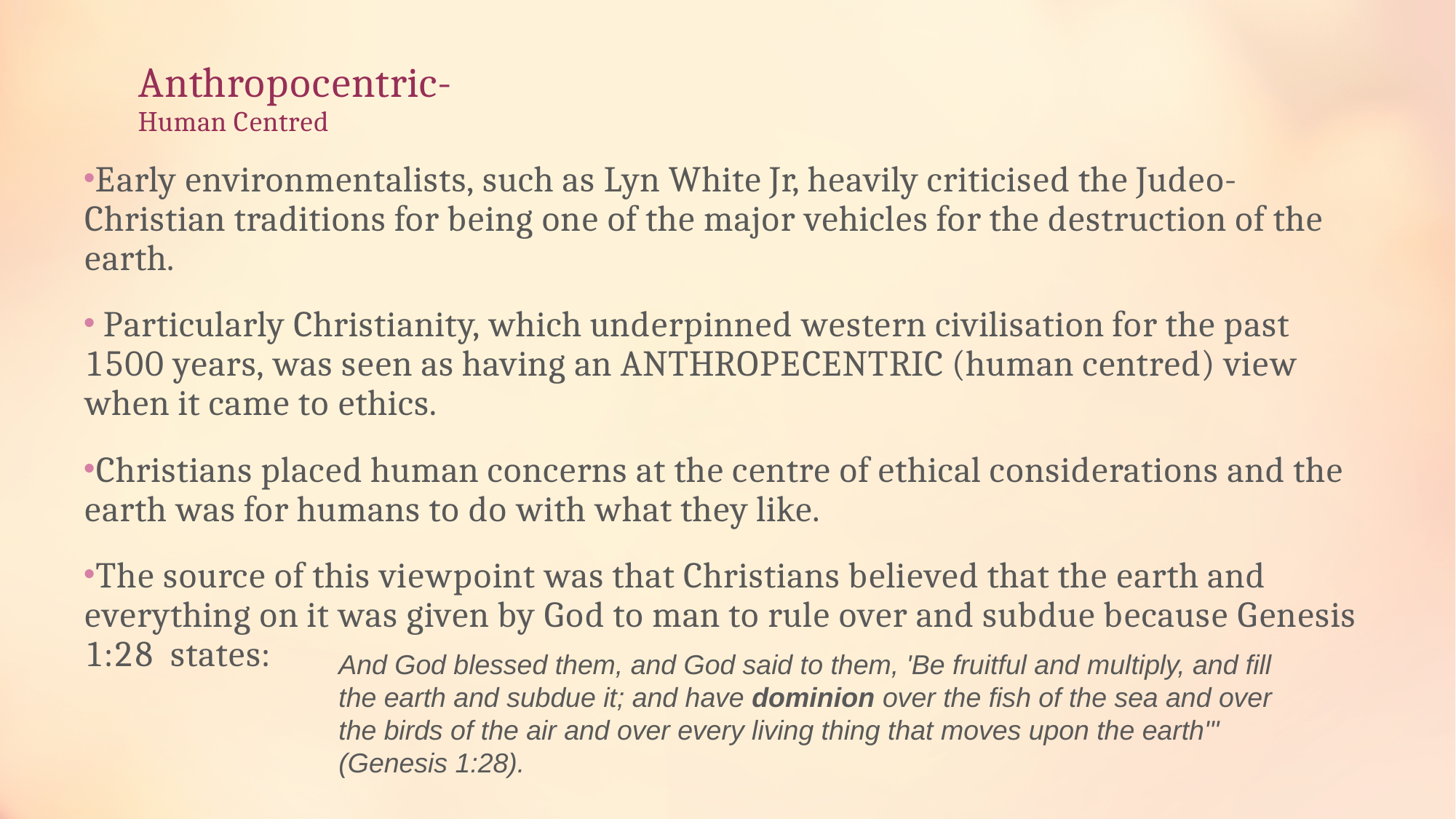

# Anthropocentric- Human Centred
Early environmentalists, such as Lyn White Jr, heavily criticised the Judeo-Christian traditions for being one of the major vehicles for the destruction of the earth.
 Particularly Christianity, which underpinned western civilisation for the past 1500 years, was seen as having an ANTHROPECENTRIC (human centred) view when it came to ethics.
Christians placed human concerns at the centre of ethical considerations and the earth was for humans to do with what they like.
The source of this viewpoint was that Christians believed that the earth and everything on it was given by God to man to rule over and subdue because Genesis 1:28  states:
And God blessed them, and God said to them, 'Be fruitful and multiply, and fill the earth and subdue it; and have dominion over the fish of the sea and over the birds of the air and over every living thing that moves upon the earth'" (Genesis 1:28).